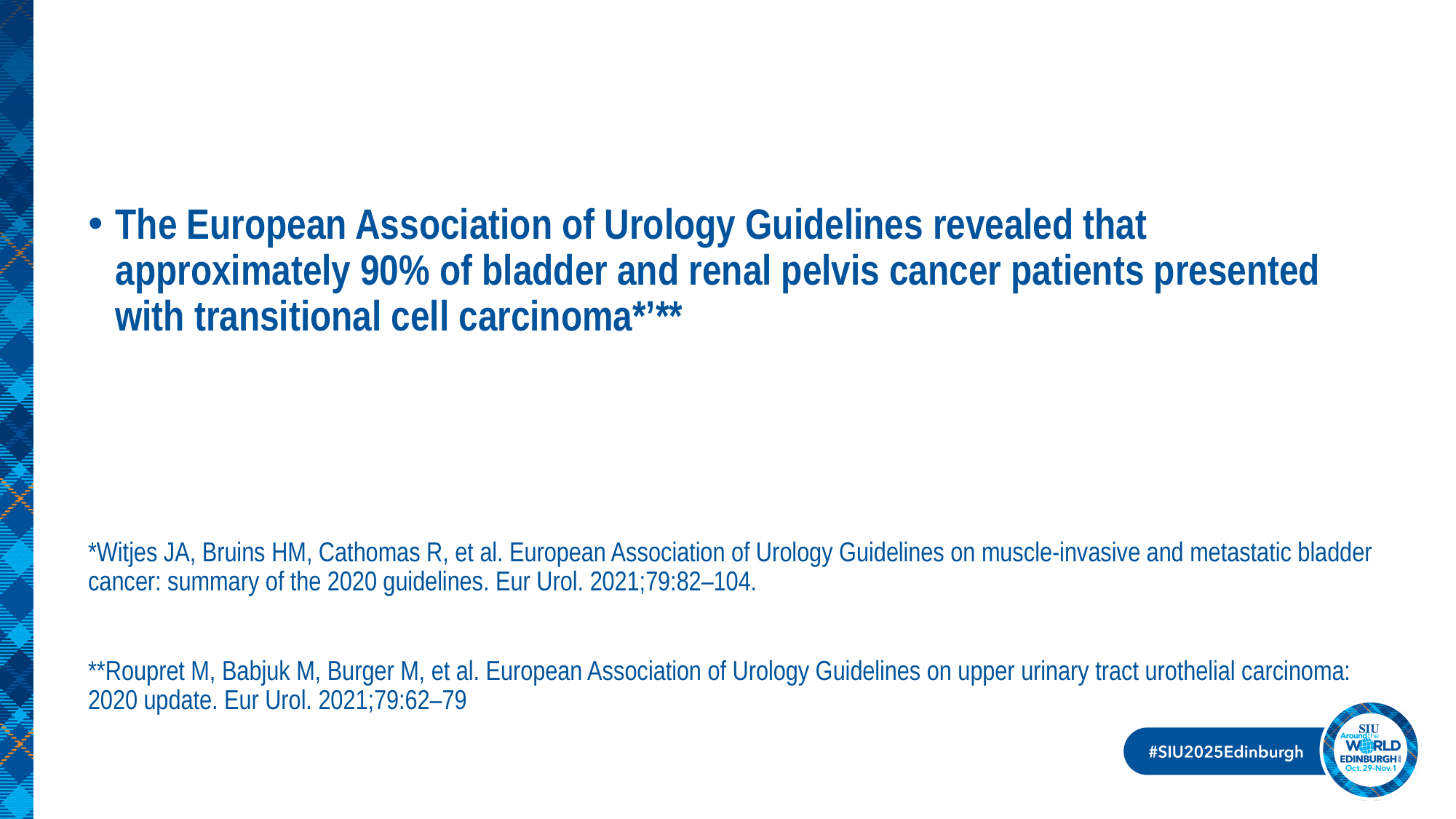

#
The European Association of Urology Guidelines revealed that approximately 90% of bladder and renal pelvis cancer patients presented with transitional cell carcinoma*’**

*Witjes JA, Bruins HM, Cathomas R, et al. European Association of Urology Guidelines on muscle-invasive and metastatic bladder cancer: summary of the 2020 guidelines. Eur Urol. 2021;79:82–104.

**Roupret M, Babjuk M, Burger M, et al. European Association of Urology Guidelines on upper urinary tract urothelial carcinoma: 2020 update. Eur Urol. 2021;79:62–79